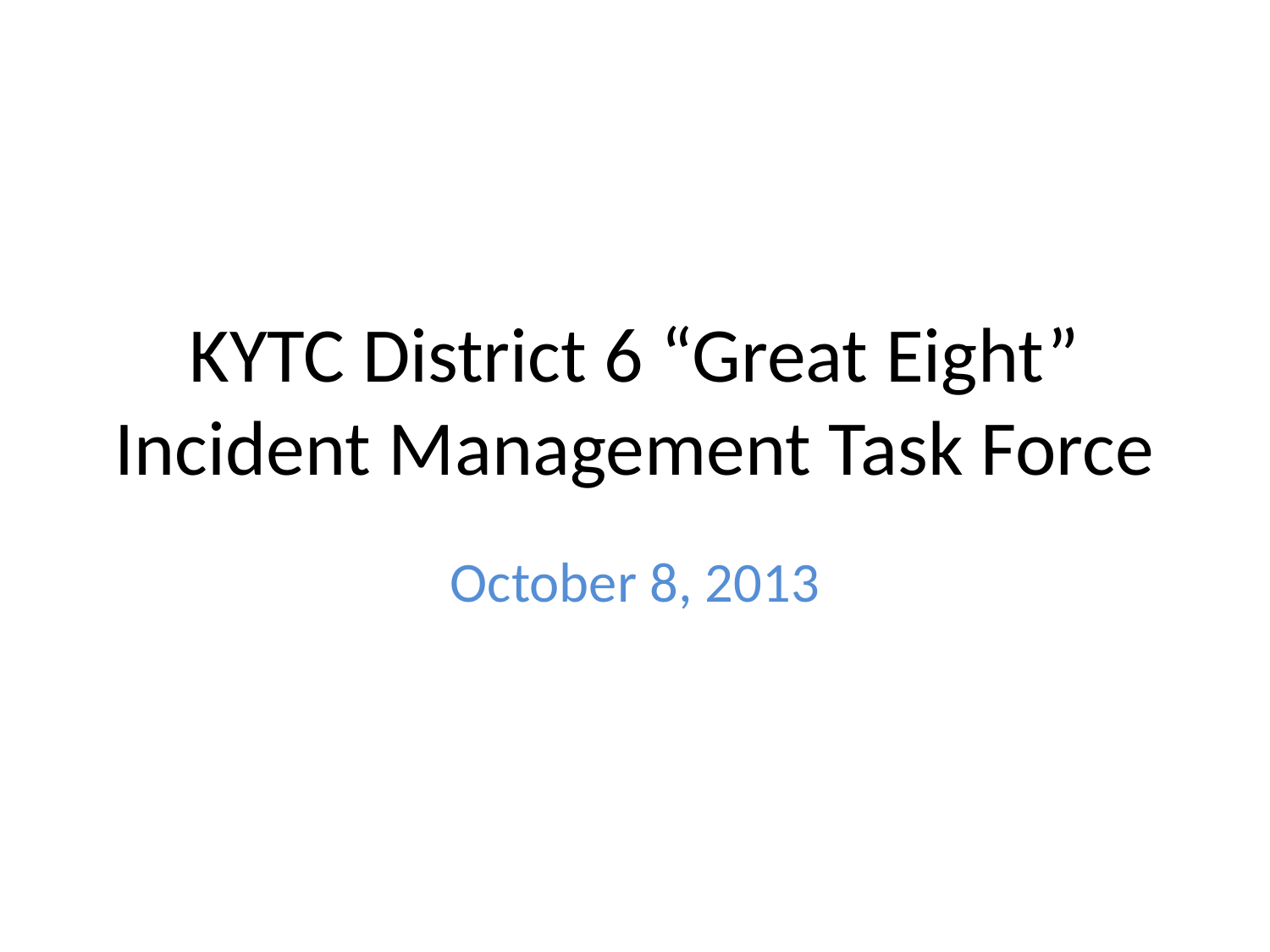

# KYTC District 6 “Great Eight” Incident Management Task Force
October 8, 2013